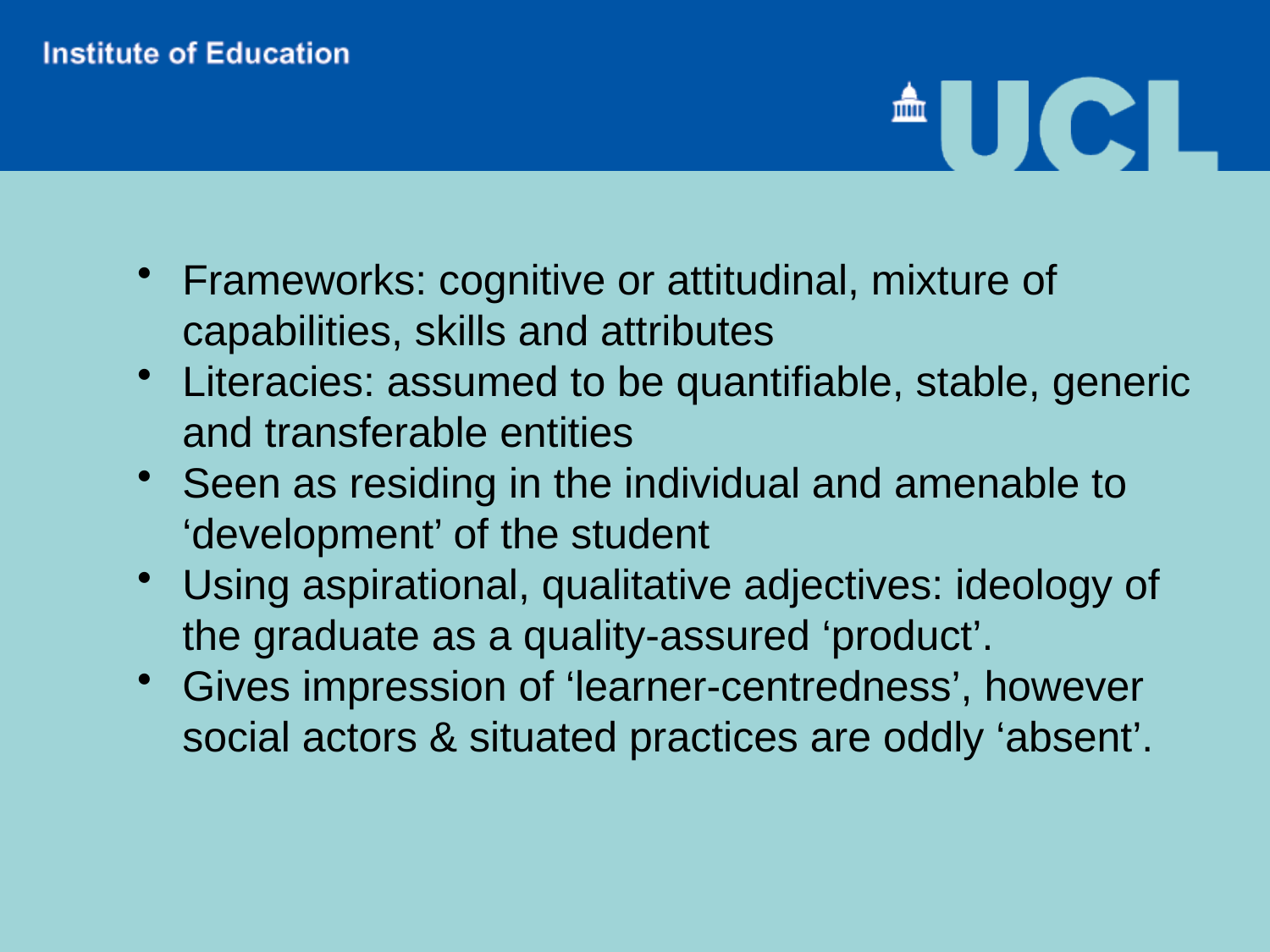

Frameworks: cognitive or attitudinal, mixture of capabilities, skills and attributes
Literacies: assumed to be quantifiable, stable, generic and transferable entities
Seen as residing in the individual and amenable to ‘development’ of the student
Using aspirational, qualitative adjectives: ideology of the graduate as a quality-assured ‘product’.
Gives impression of ‘learner-centredness’, however social actors & situated practices are oddly ‘absent’.